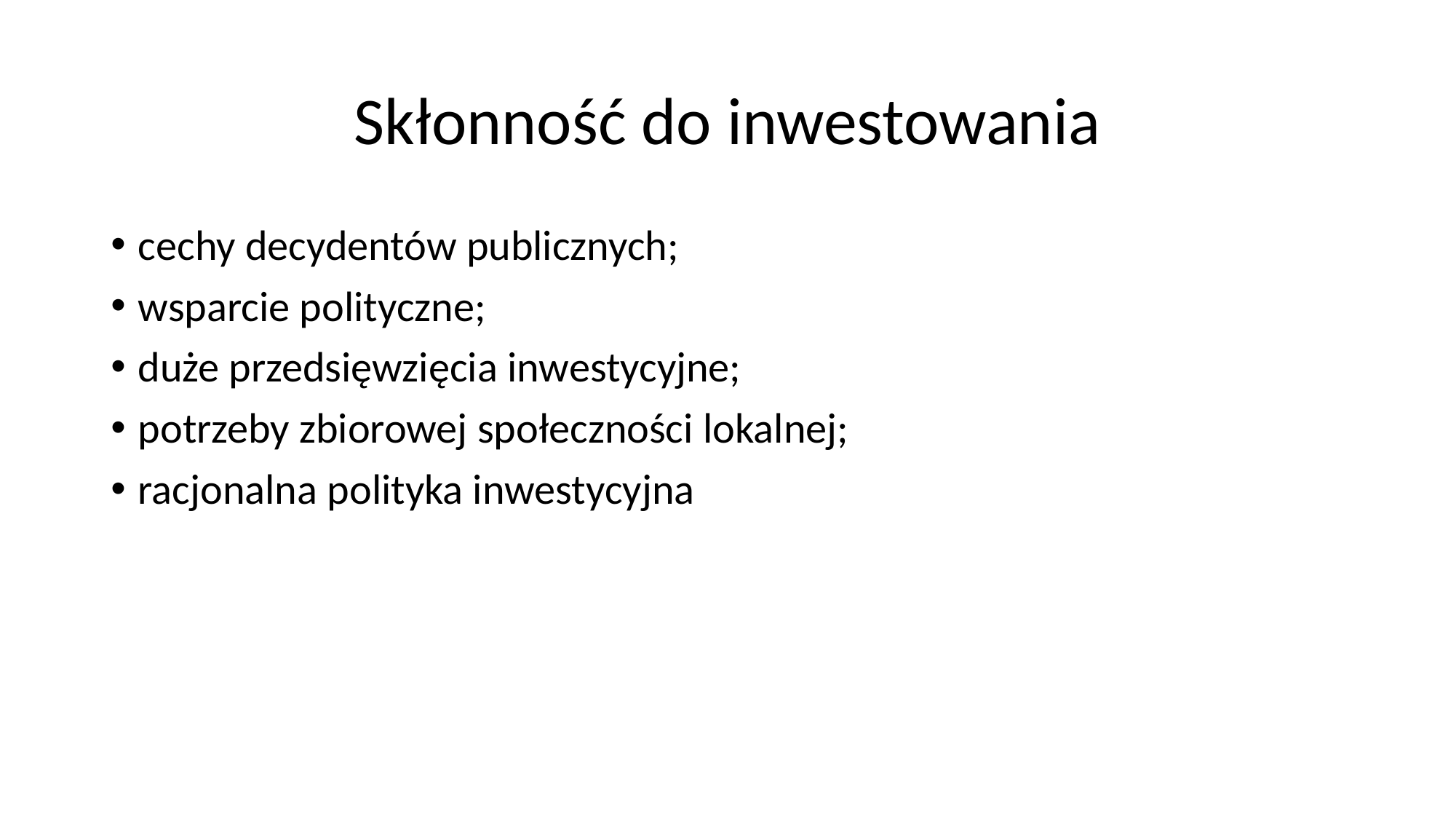

# Skłonność do inwestowania
cechy decydentów publicznych;
wsparcie polityczne;
duże przedsięwzięcia inwestycyjne;
potrzeby zbiorowej społeczności lokalnej;
racjonalna polityka inwestycyjna